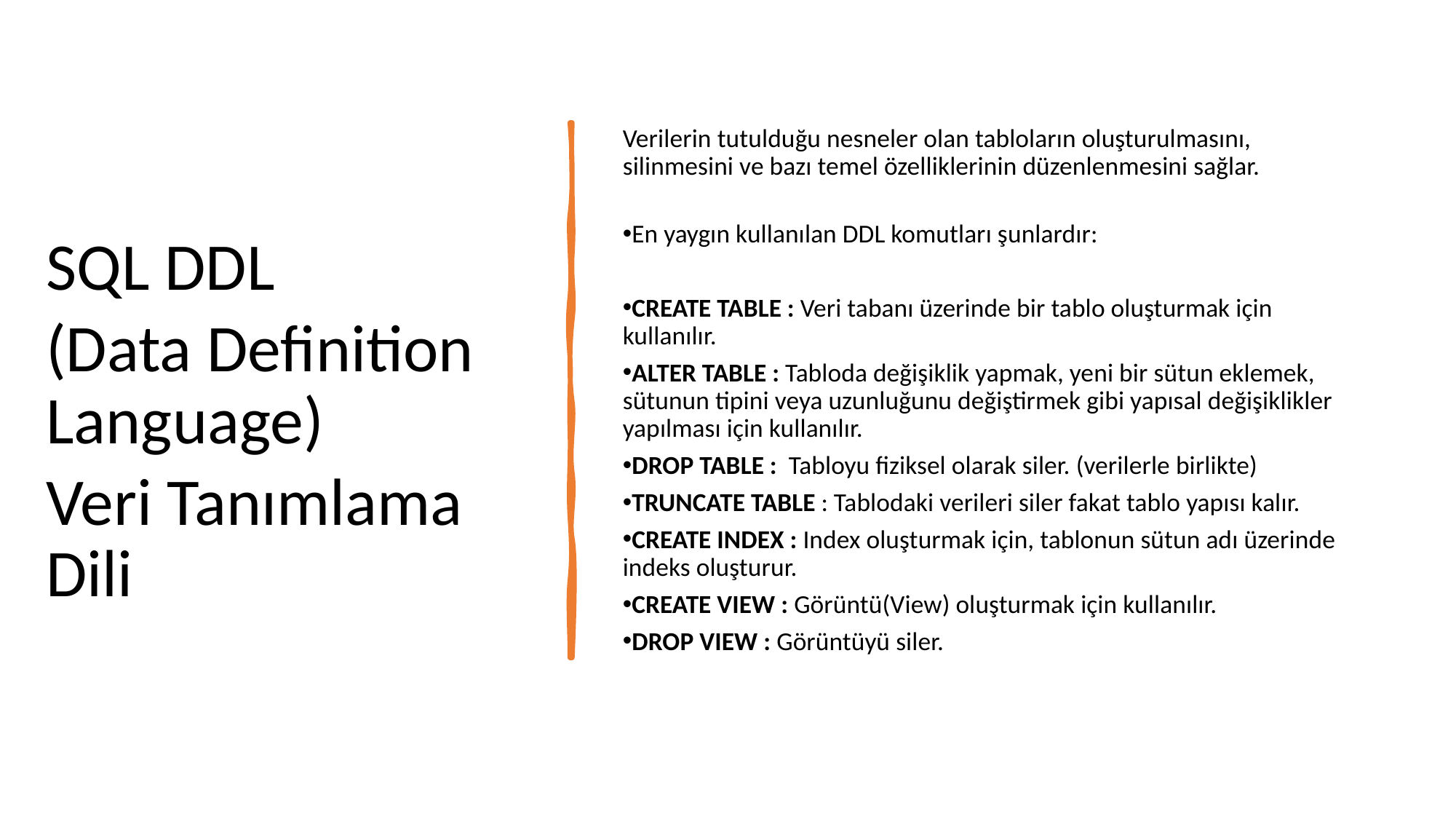

Verilerin tutulduğu nesneler olan tabloların oluşturulmasını, silinmesini ve bazı temel özelliklerinin düzenlenmesini sağlar.
En yaygın kullanılan DDL komutları şunlardır:

CREATE TABLE : Veri tabanı üzerinde bir tablo oluşturmak için kullanılır.
ALTER TABLE : Tabloda değişiklik yapmak, yeni bir sütun eklemek, sütunun tipini veya uzunluğunu değiştirmek gibi yapısal değişiklikler yapılması için kullanılır.
DROP TABLE :  Tabloyu fiziksel olarak siler. (verilerle birlikte)
TRUNCATE TABLE : Tablodaki verileri siler fakat tablo yapısı kalır.
CREATE INDEX : Index oluşturmak için, tablonun sütun adı üzerinde indeks oluşturur.
CREATE VIEW : Görüntü(View) oluşturmak için kullanılır.
DROP VIEW : Görüntüyü siler.
SQL DDL
(Data Definition Language)
Veri Tanımlama Dili